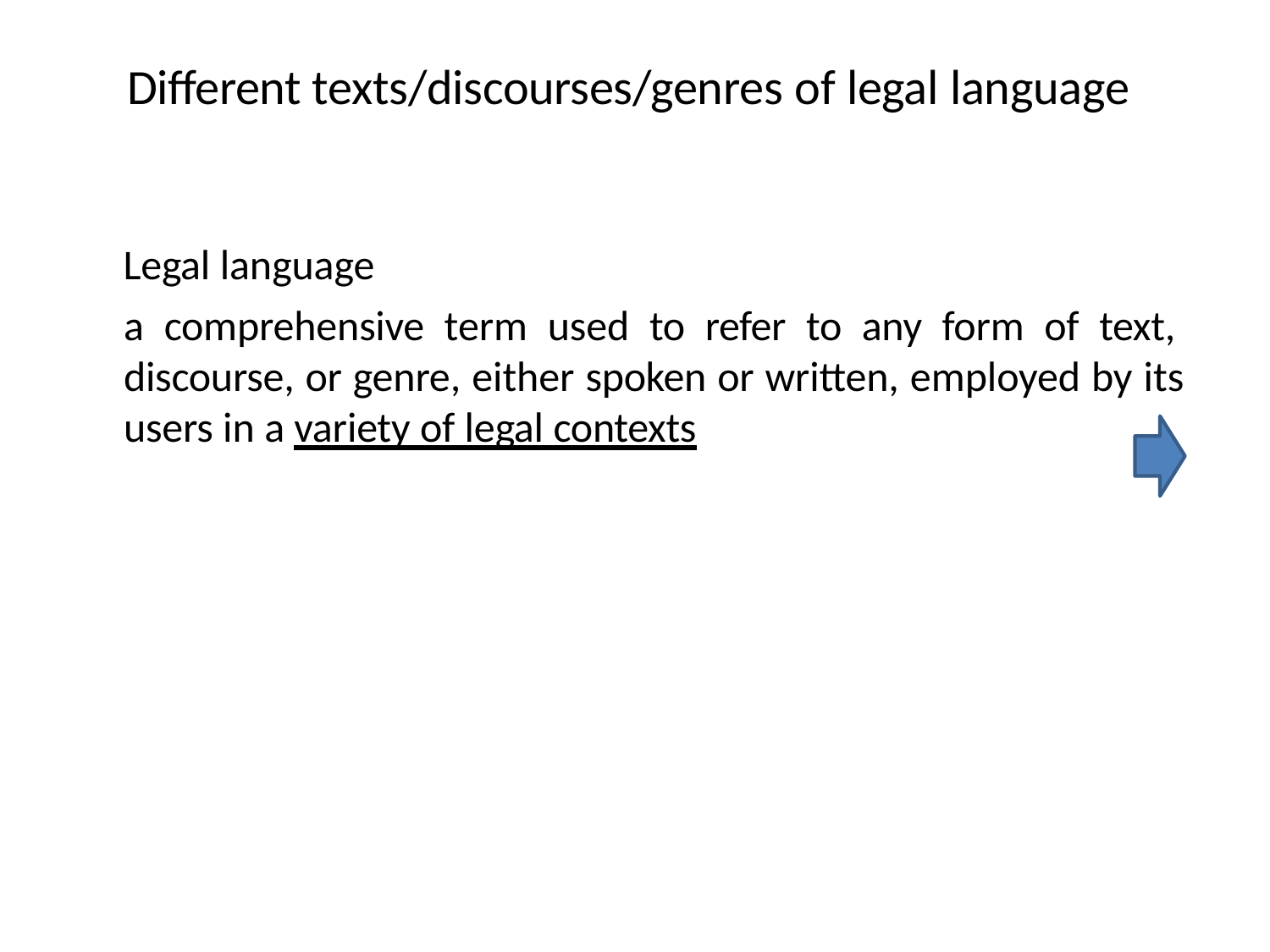

# Different texts/discourses/genres of legal language
Legal language
a comprehensive term used to refer to any form of text,  discourse, or genre, either spoken or written, employed by its  users in a variety of legal contexts